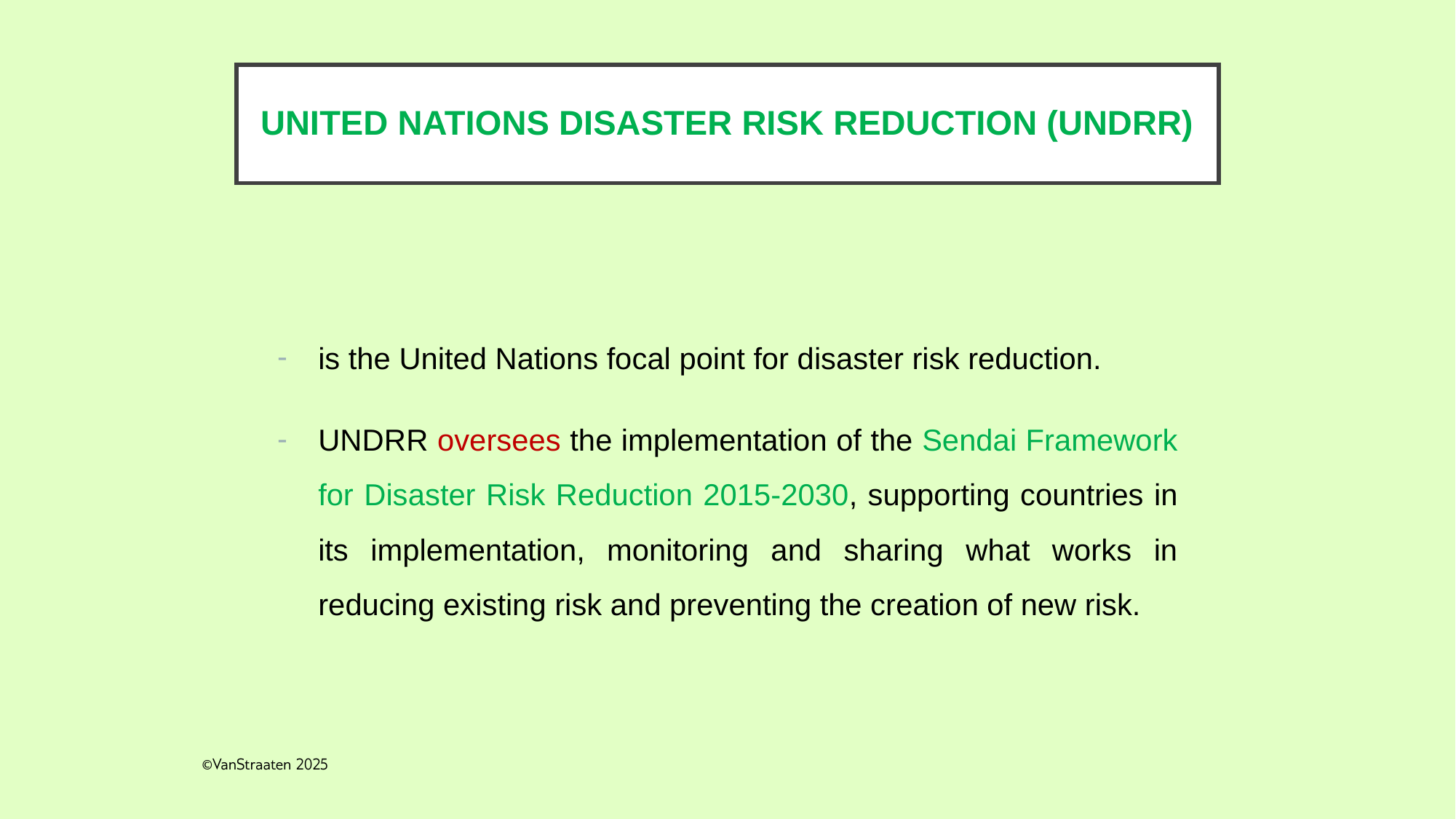

# UNITED NATIONS DISASTER RISK REDUCTION (UNDRR)
is the United Nations focal point for disaster risk reduction.
UNDRR oversees the implementation of the Sendai Framework for Disaster Risk Reduction 2015-2030, supporting countries in its implementation, monitoring and sharing what works in reducing existing risk and preventing the creation of new risk.

©VanStraaten 2025